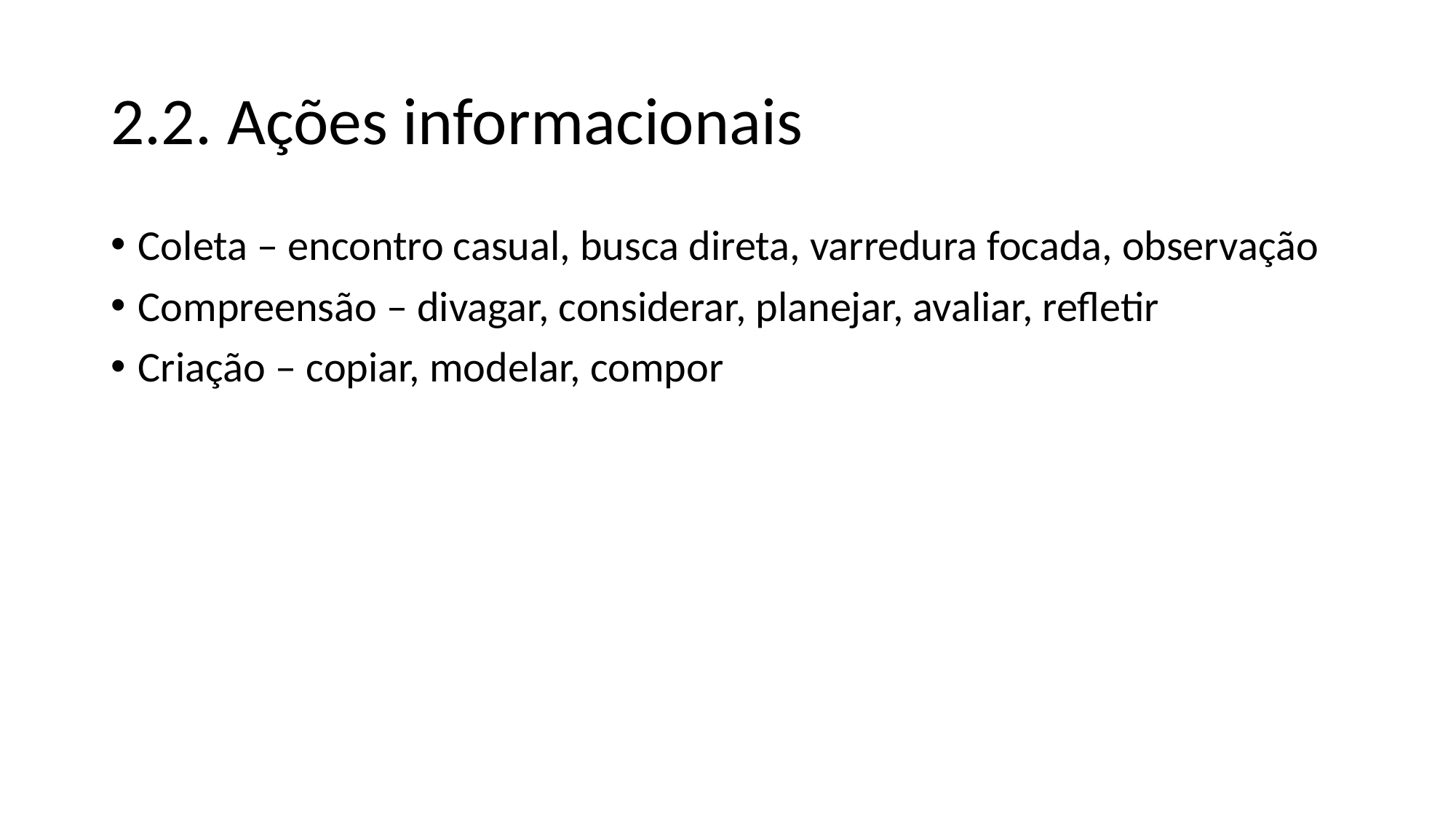

# 2.2. Ações informacionais
Coleta – encontro casual, busca direta, varredura focada, observação
Compreensão – divagar, considerar, planejar, avaliar, refletir
Criação – copiar, modelar, compor